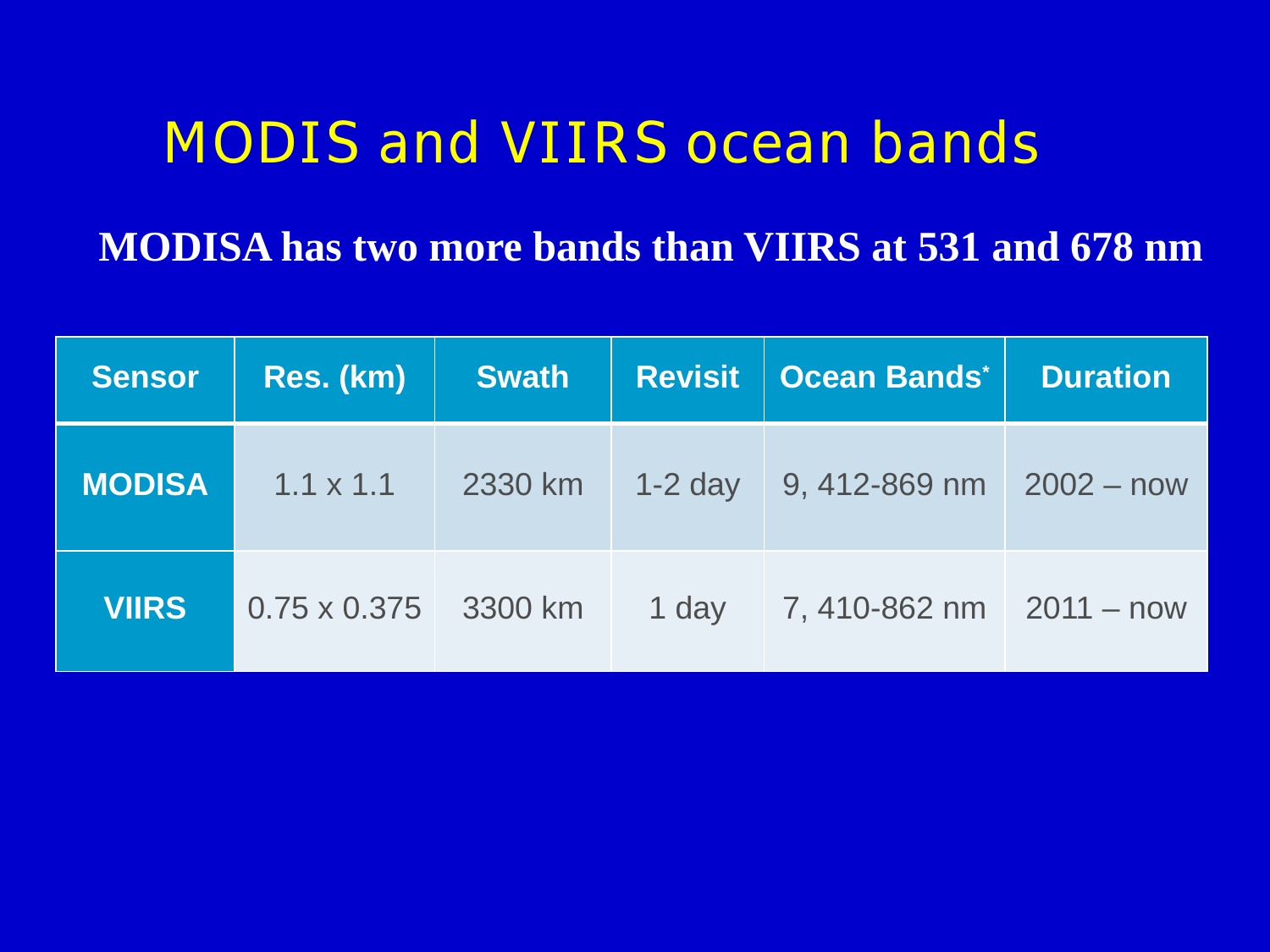

MODIS and VIIRS ocean bands
MODISA has two more bands than VIIRS at 531 and 678 nm
| Sensor | Res. (km) | Swath | Revisit | Ocean Bands\* | Duration |
| --- | --- | --- | --- | --- | --- |
| MODISA | 1.1 x 1.1 | 2330 km | 1-2 day | 9, 412-869 nm | 2002 – now |
| VIIRS | 0.75 x 0.375 | 3300 km | 1 day | 7, 410-862 nm | 2011 – now |